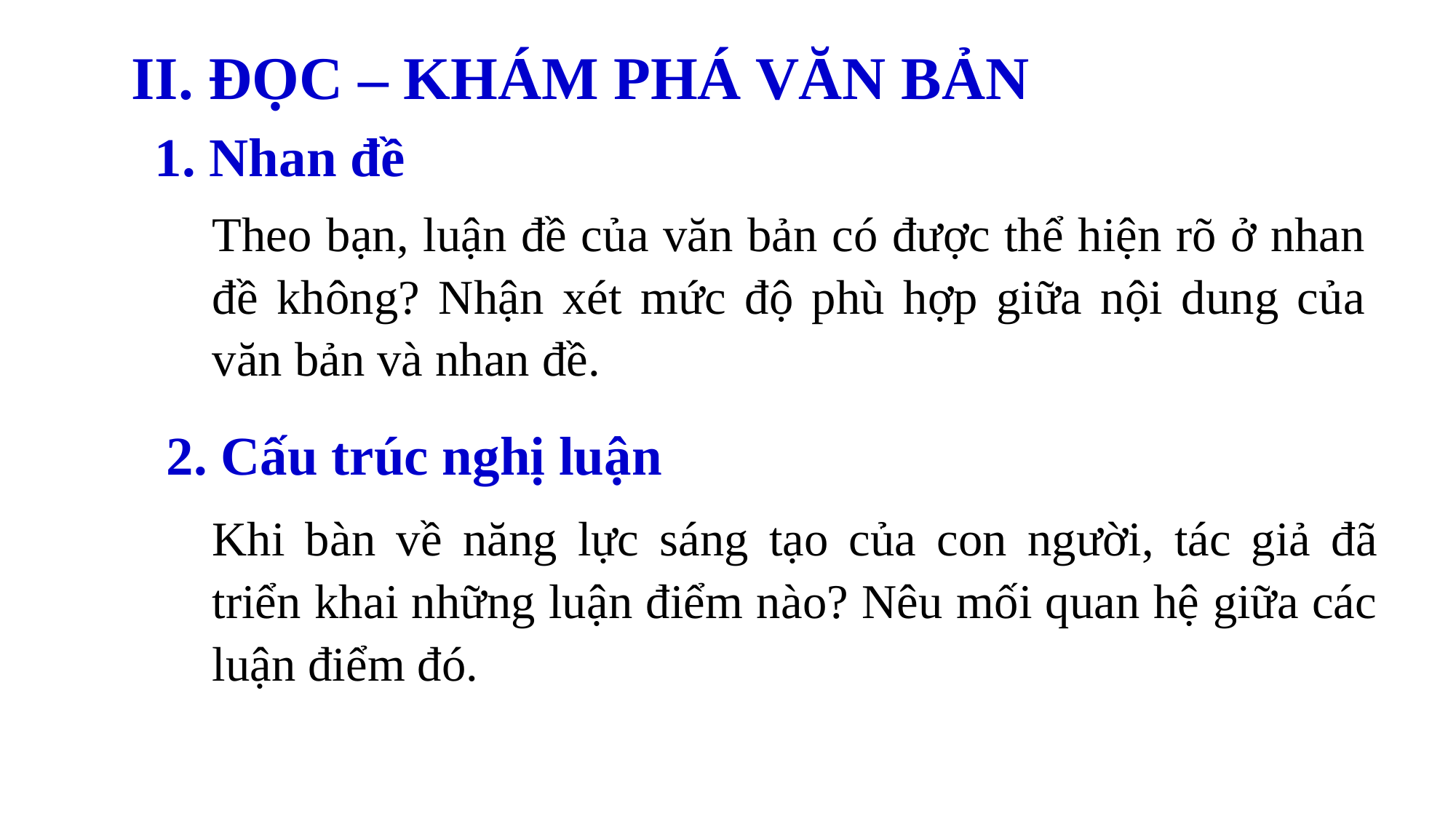

II. ĐỌC – KHÁM PHÁ VĂN BẢN
1. Nhan đề
Theo bạn, luận đề của văn bản có được thể hiện rõ ở nhan đề không? Nhận xét mức độ phù hợp giữa nội dung của văn bản và nhan đề.
2. Cấu trúc nghị luận
Khi bàn về năng lực sáng tạo của con người, tác giả đã triển khai những luận điểm nào? Nêu mối quan hệ giữa các luận điểm đó.